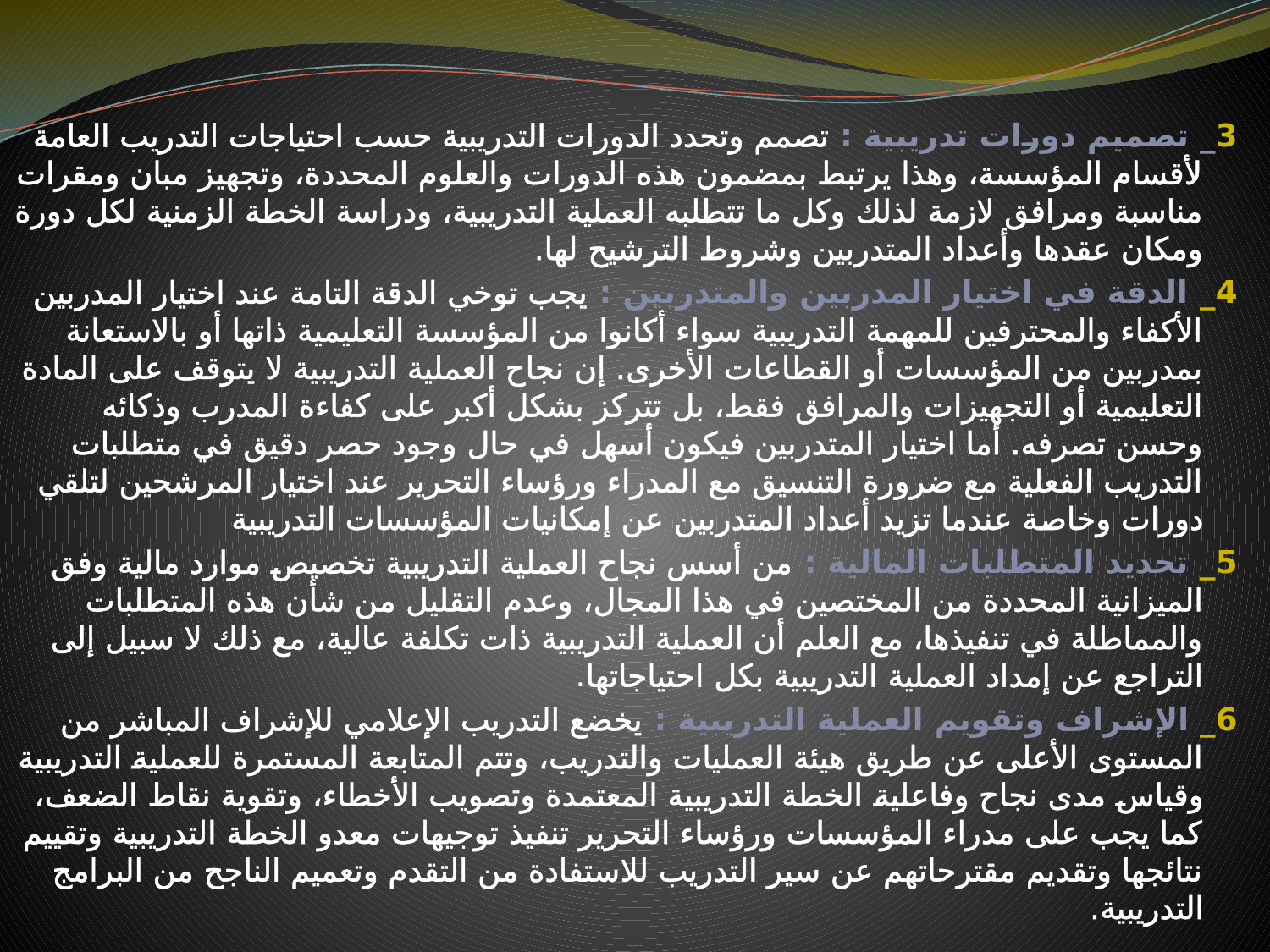

3_ تصميم دورات تدريبية : تصمم وتحدد الدورات التدريبية حسب احتياجات التدريب العامة لأقسام المؤسسة، وهذا يرتبط بمضمون هذه الدورات والعلوم المحددة، وتجهيز مبان ومقرات مناسبة ومرافق لازمة لذلك وكل ما تتطلبه العملية التدريبية، ودراسة الخطة الزمنية لكل دورة ومكان عقدها وأعداد المتدربين وشروط الترشيح لها.
4_ الدقة في اختيار المدربين والمتدربين : يجب توخي الدقة التامة عند اختيار المدربين الأكفاء والمحترفين للمهمة التدريبية سواء أكانوا من المؤسسة التعليمية ذاتها أو بالاستعانة بمدربين من المؤسسات أو القطاعات الأخرى. إن نجاح العملية التدريبية لا يتوقف على المادة التعليمية أو التجهيزات والمرافق فقط، بل تتركز بشكل أكبر على كفاءة المدرب وذكائه وحسن تصرفه. أما اختيار المتدربين فيكون أسهل في حال وجود حصر دقيق في متطلبات التدريب الفعلية مع ضرورة التنسيق مع المدراء ورؤساء التحرير عند اختيار المرشحين لتلقي دورات وخاصة عندما تزيد أعداد المتدربين عن إمكانيات المؤسسات التدريبية
5_ تحديد المتطلبات المالية : من أسس نجاح العملية التدريبية تخصيص موارد مالية وفق الميزانية المحددة من المختصين في هذا المجال، وعدم التقليل من شأن هذه المتطلبات والمماطلة في تنفيذها، مع العلم أن العملية التدريبية ذات تكلفة عالية، مع ذلك لا سبيل إلى التراجع عن إمداد العملية التدريبية بكل احتياجاتها.
6_ الإشراف وتقويم العملية التدريبية : يخضع التدريب الإعلامي للإشراف المباشر من المستوى الأعلى عن طريق هيئة العمليات والتدريب، وتتم المتابعة المستمرة للعملية التدريبية وقياس مدى نجاح وفاعلية الخطة التدريبية المعتمدة وتصويب الأخطاء، وتقوية نقاط الضعف، كما يجب على مدراء المؤسسات ورؤساء التحرير تنفيذ توجيهات معدو الخطة التدريبية وتقييم نتائجها وتقديم مقترحاتهم عن سير التدريب للاستفادة من التقدم وتعميم الناجح من البرامج التدريبية.
# .